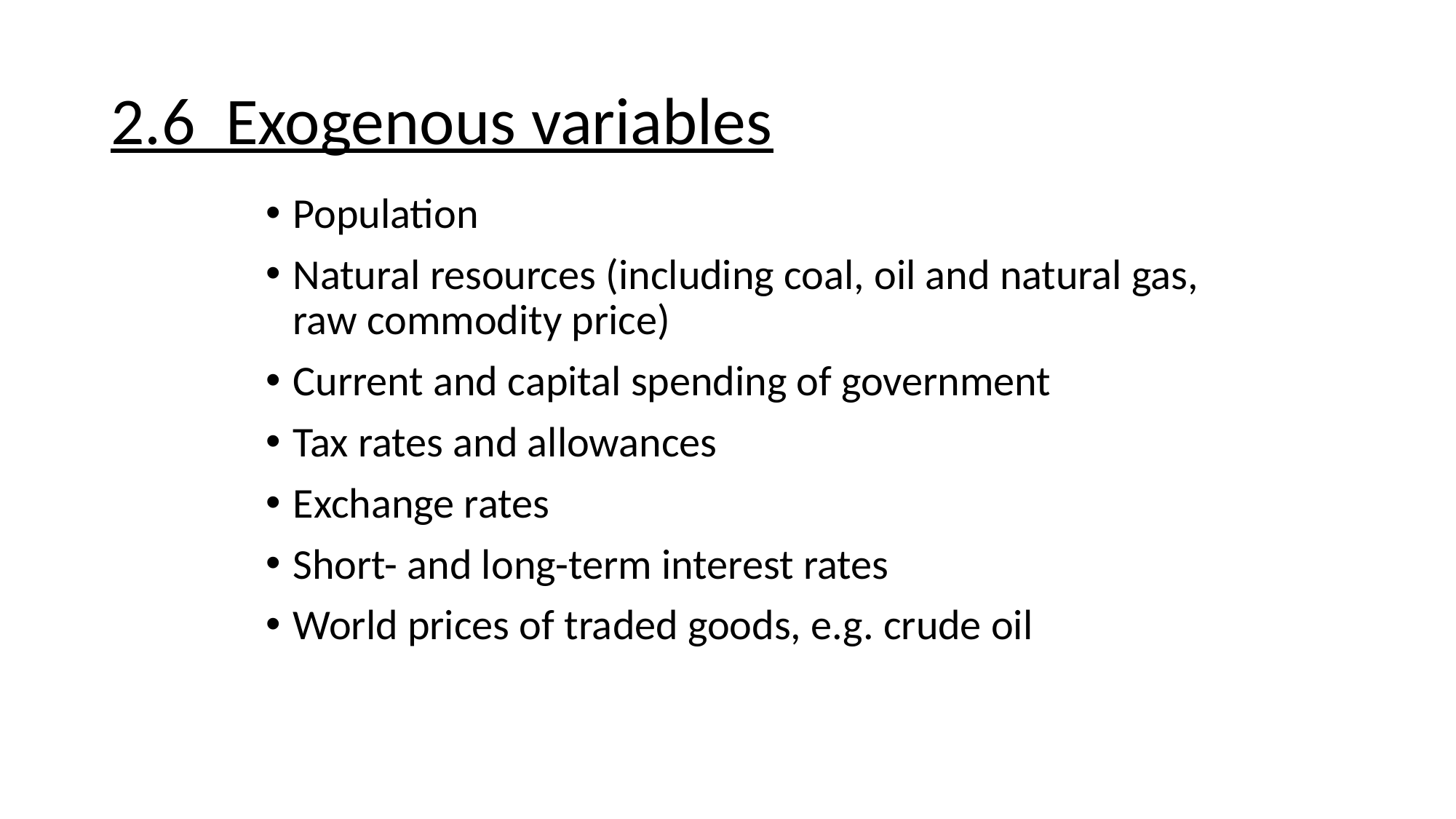

# 2.6  Exogenous variables
Population
Natural resources (including coal, oil and natural gas, raw commodity price)
Current and capital spending of government
Tax rates and allowances
Exchange rates
Short- and long-term interest rates
World prices of traded goods, e.g. crude oil